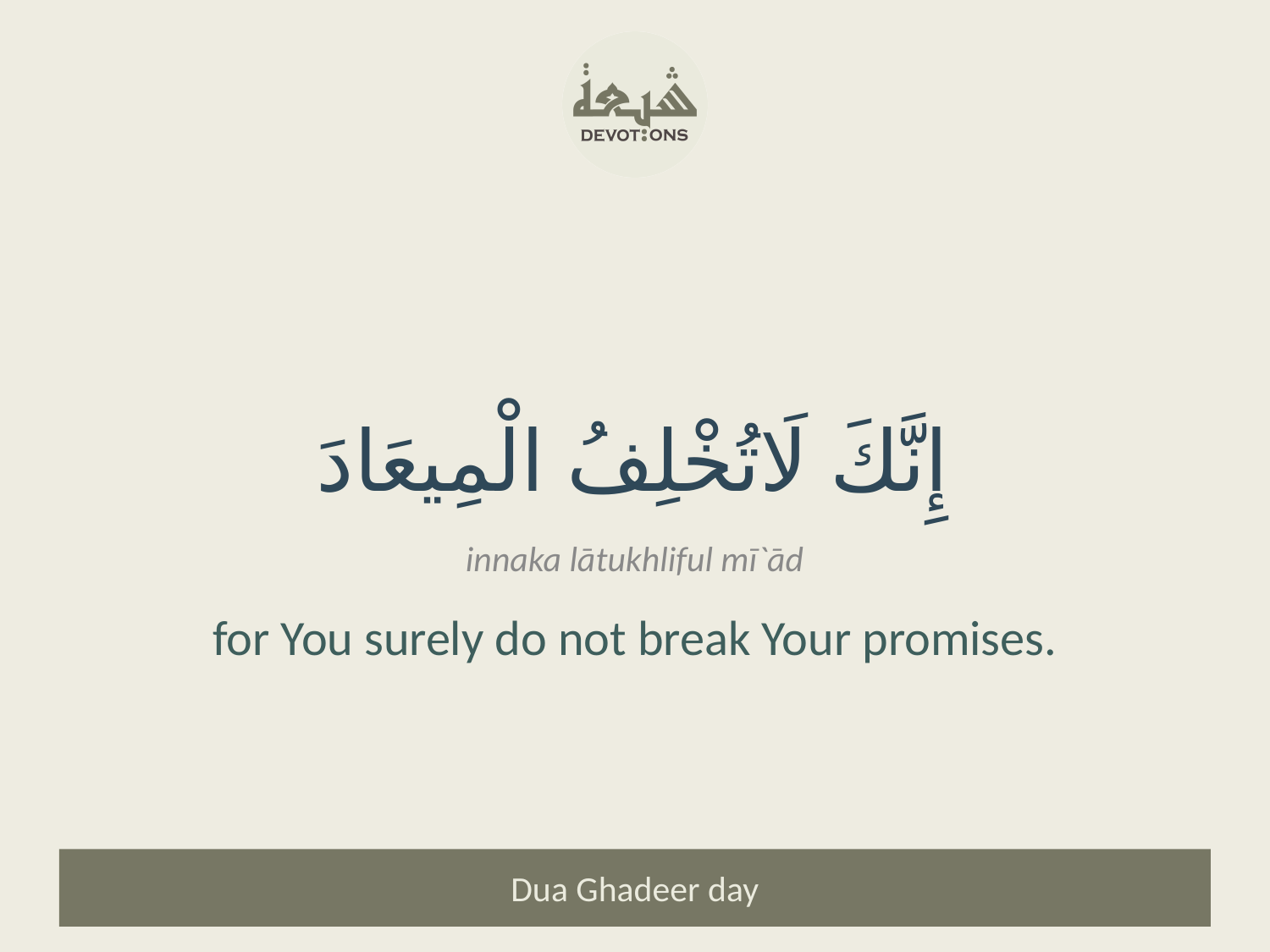

إِنَّكَ لَاتُخْلِفُ الْمِيعَادَ
innaka lātukhliful mī`ād
for You surely do not break Your promises.
Dua Ghadeer day